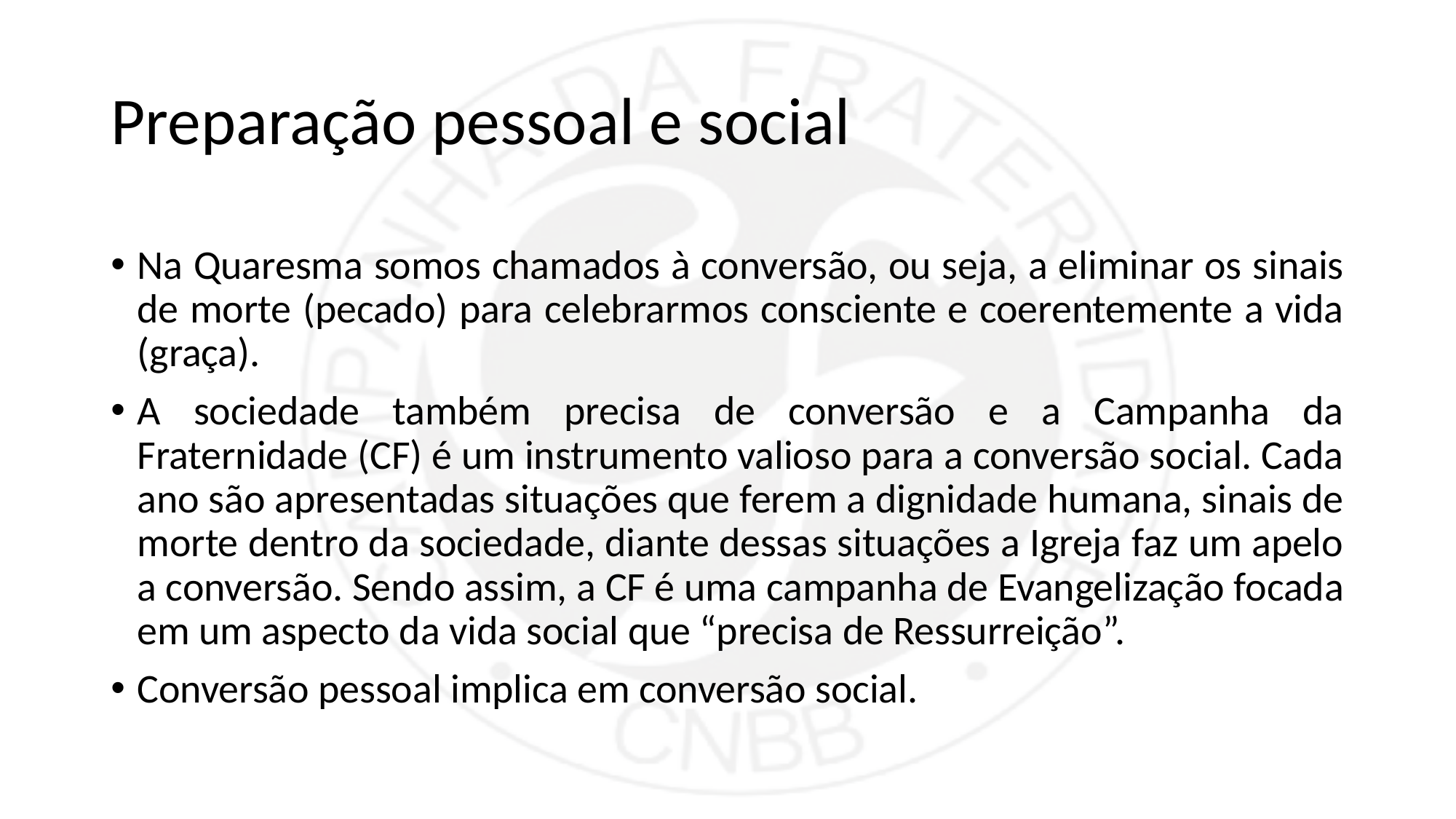

# Preparação pessoal e social
Na Quaresma somos chamados à conversão, ou seja, a eliminar os sinais de morte (pecado) para celebrarmos consciente e coerentemente a vida (graça).
A sociedade também precisa de conversão e a Campanha da Fraternidade (CF) é um instrumento valioso para a conversão social. Cada ano são apresentadas situações que ferem a dignidade humana, sinais de morte dentro da sociedade, diante dessas situações a Igreja faz um apelo a conversão. Sendo assim, a CF é uma campanha de Evangelização focada em um aspecto da vida social que “precisa de Ressurreição”.
Conversão pessoal implica em conversão social.